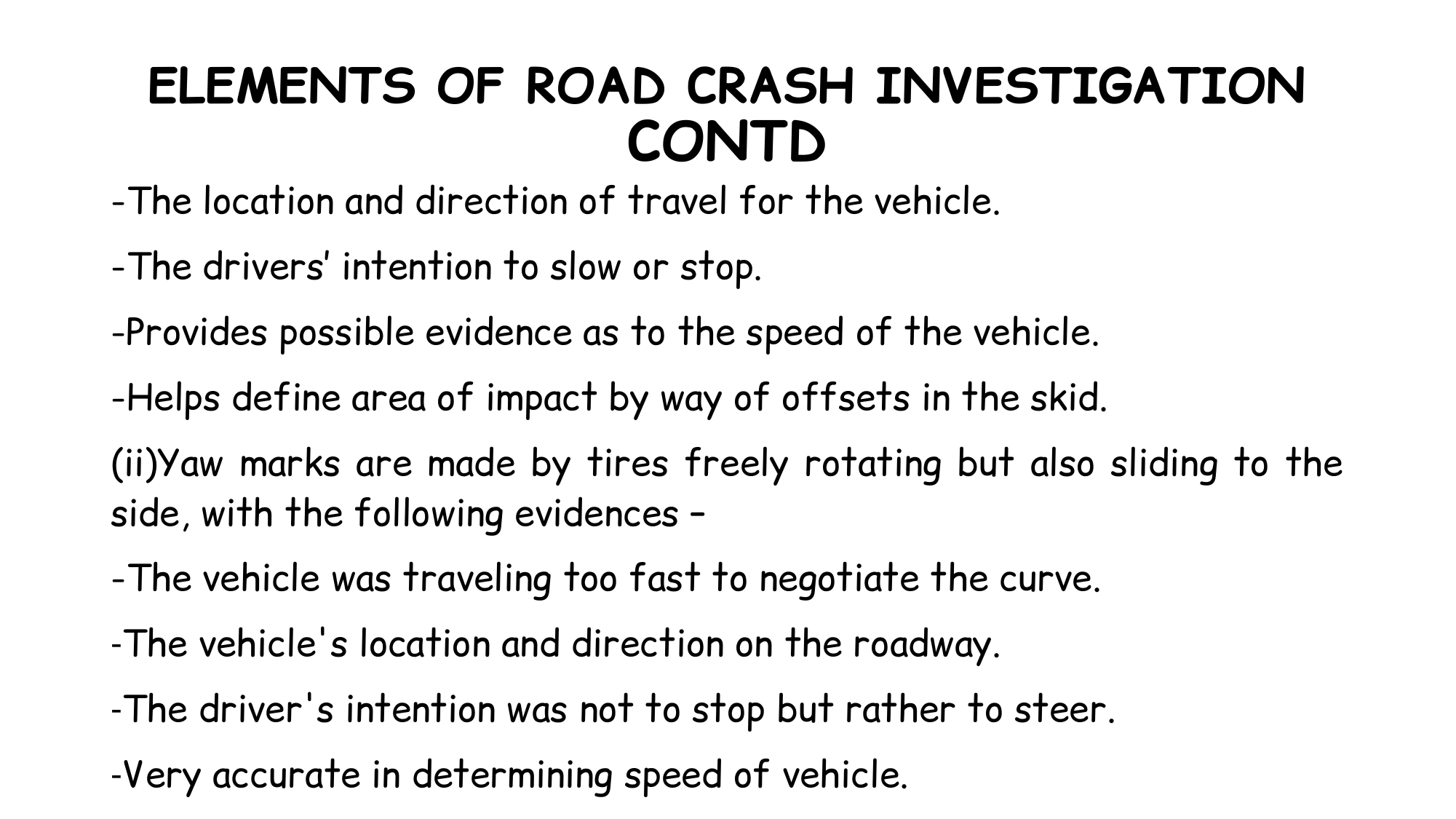

# ELEMENTS OF ROAD CRASH INVESTIGATION CONTD
-The location and direction of travel for the vehicle.
-The drivers’ intention to slow or stop.
-Provides possible evidence as to the speed of the vehicle.
-Helps define area of impact by way of offsets in the skid.
(ii)Yaw marks are made by tires freely rotating but also sliding to the side, with the following evidences –
-The vehicle was traveling too fast to negotiate the curve.
-The vehicle's location and direction on the roadway.
-The driver's intention was not to stop but rather to steer.
-Very accurate in determining speed of vehicle.